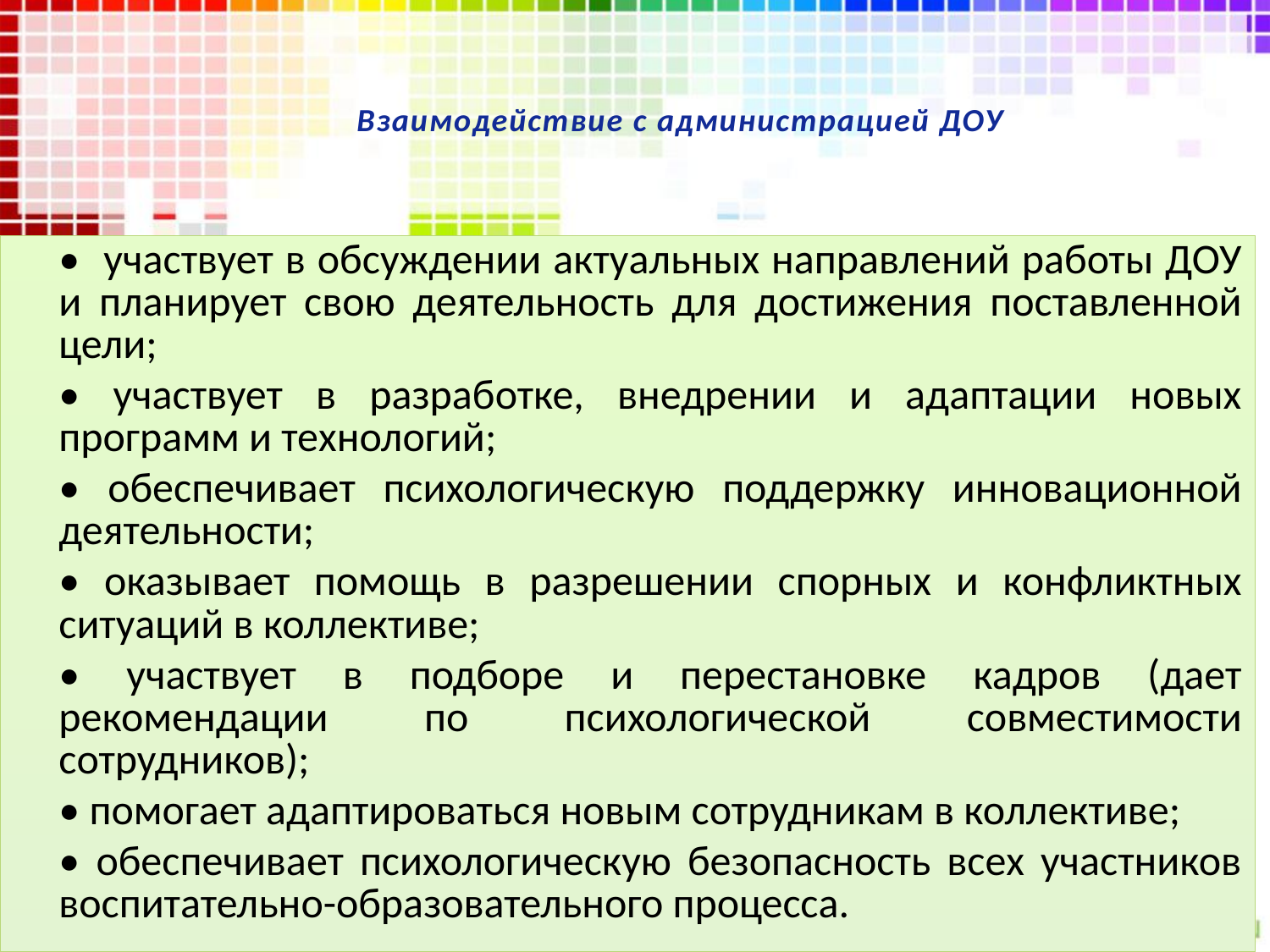

# Взаимодействие с администрацией ДОУ
•  участвует в обсуждении актуальных направлений работы ДОУ и планирует свою деятельность для достижения поставленной цели;
• участвует в разработке, внедрении и адаптации новых программ и технологий;
• обеспечивает психологическую поддержку инновационной деятельности;
• оказывает помощь в разрешении спорных и конфликтных ситуаций в коллективе;
• участвует в подборе и перестановке кадров (дает рекомендации по психологической совместимости сотрудников);
• помогает адаптироваться новым сотрудникам в коллективе;
• обеспечивает психологическую безопасность всех участников воспитательно-образовательного процесса.